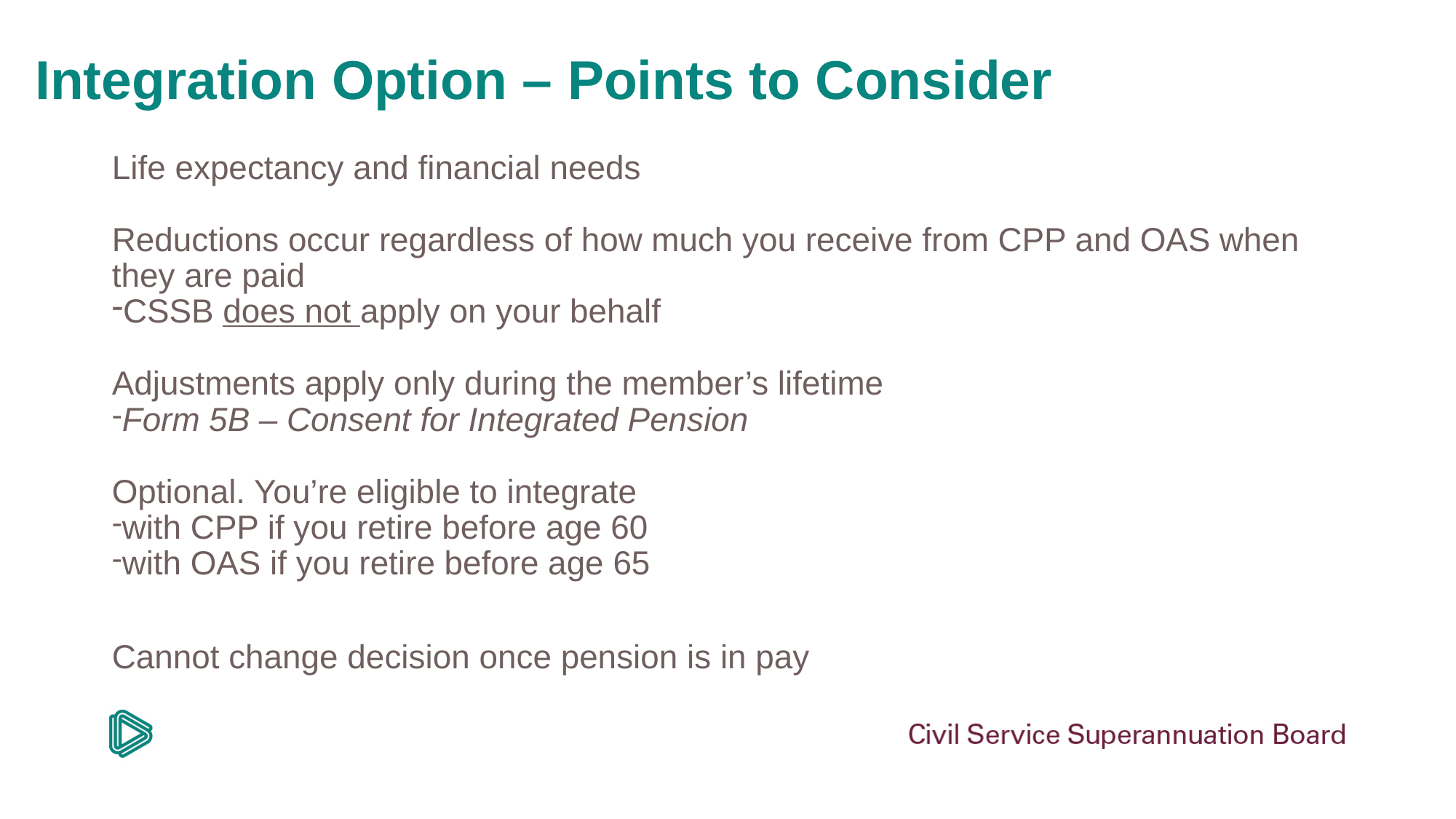

# Integration Option – Points to Consider
Life expectancy and financial needs

Reductions occur regardless of how much you receive from CPP and OAS when they are paid
CSSB does not apply on your behalf

Adjustments apply only during the member’s lifetime
Form 5B – Consent for Integrated Pension

Optional. You’re eligible to integrate
with CPP if you retire before age 60
with OAS if you retire before age 65

Cannot change decision once pension is in pay